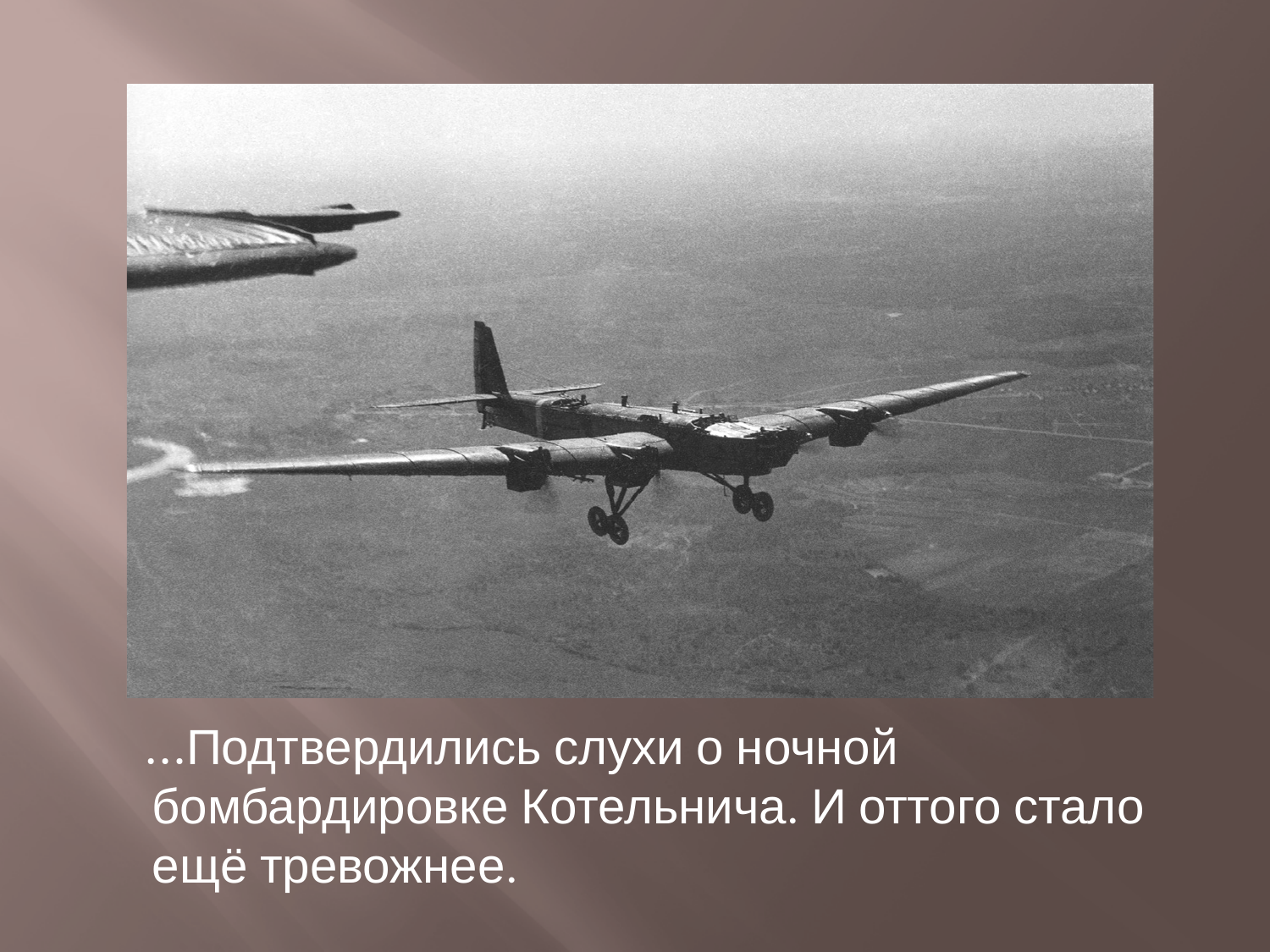

…Подтвердились слухи о ночной бомбардировке Котельнича. И оттого стало ещё тревожнее.